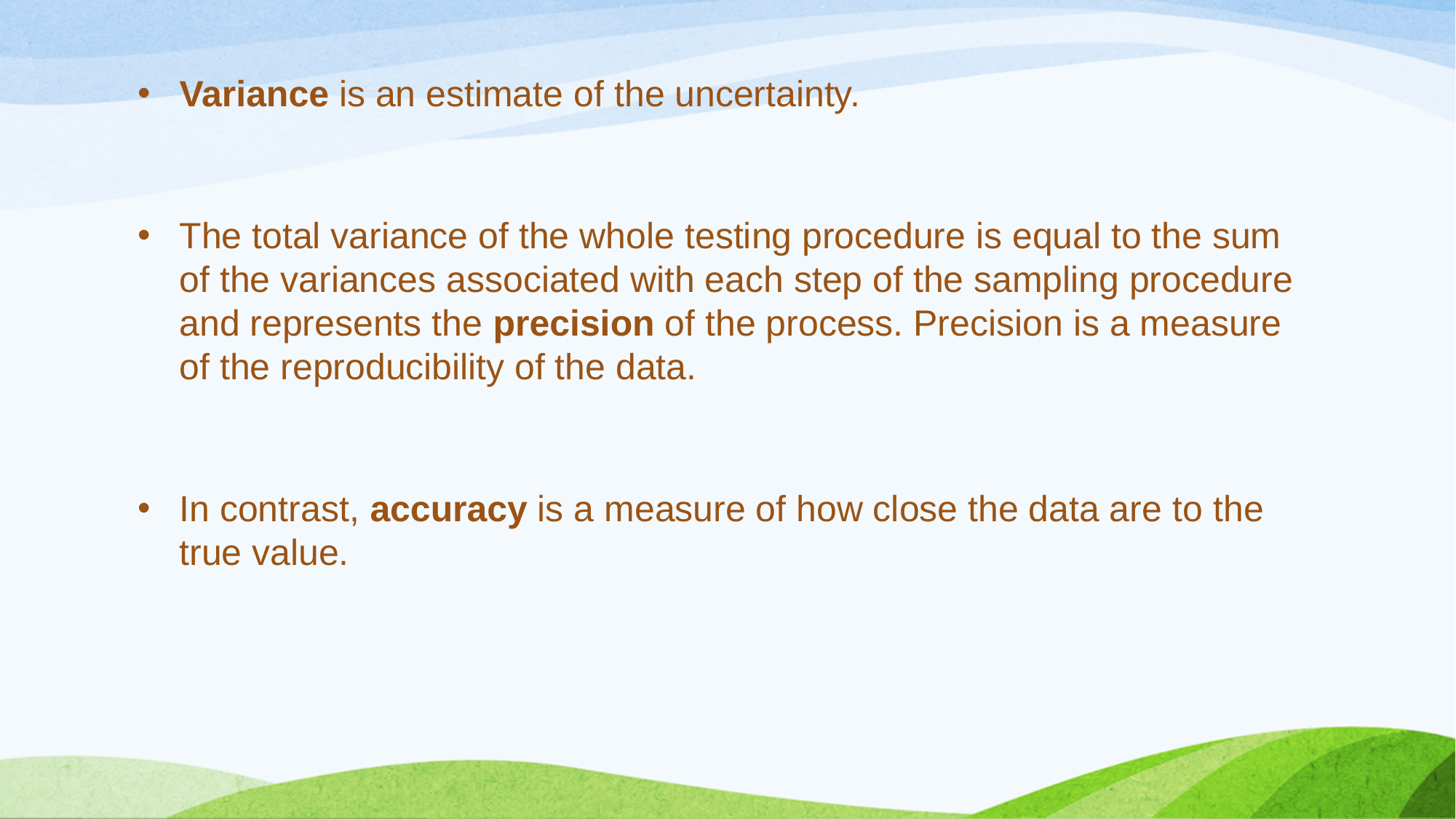

Variance is an estimate of the uncertainty.

The total variance of the whole testing procedure is equal to the sum of the variances associated with each step of the sampling procedure and represents the precision of the process. Precision is a measure of the reproducibility of the data.

In contrast, accuracy is a measure of how close the data are to the true value.